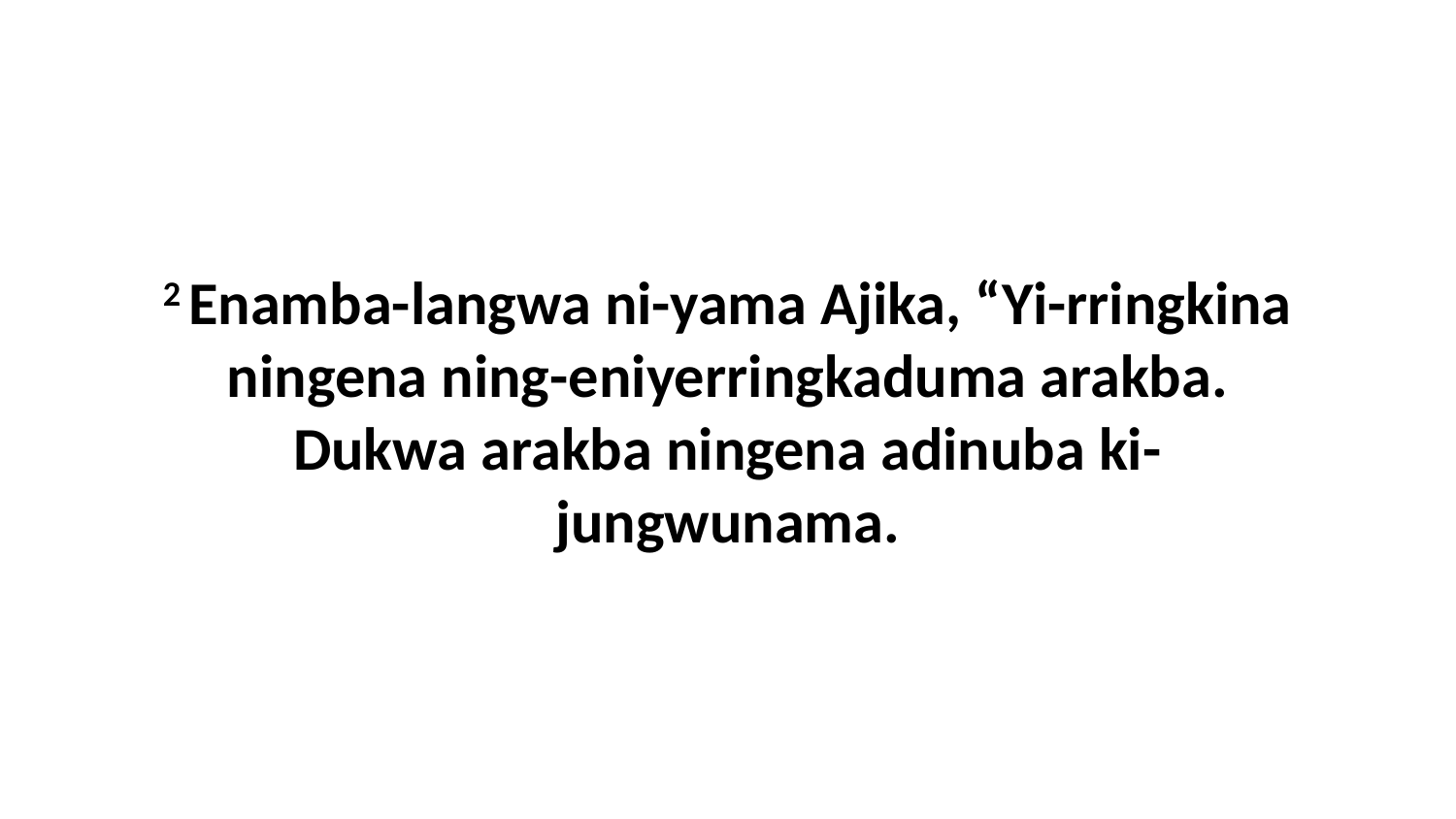

2 Enamba-langwa ni-yama Ajika, “Yi-rringkina ningena ning-eniyerringkaduma arakba. Dukwa arakba ningena adinuba ki-jungwunama.